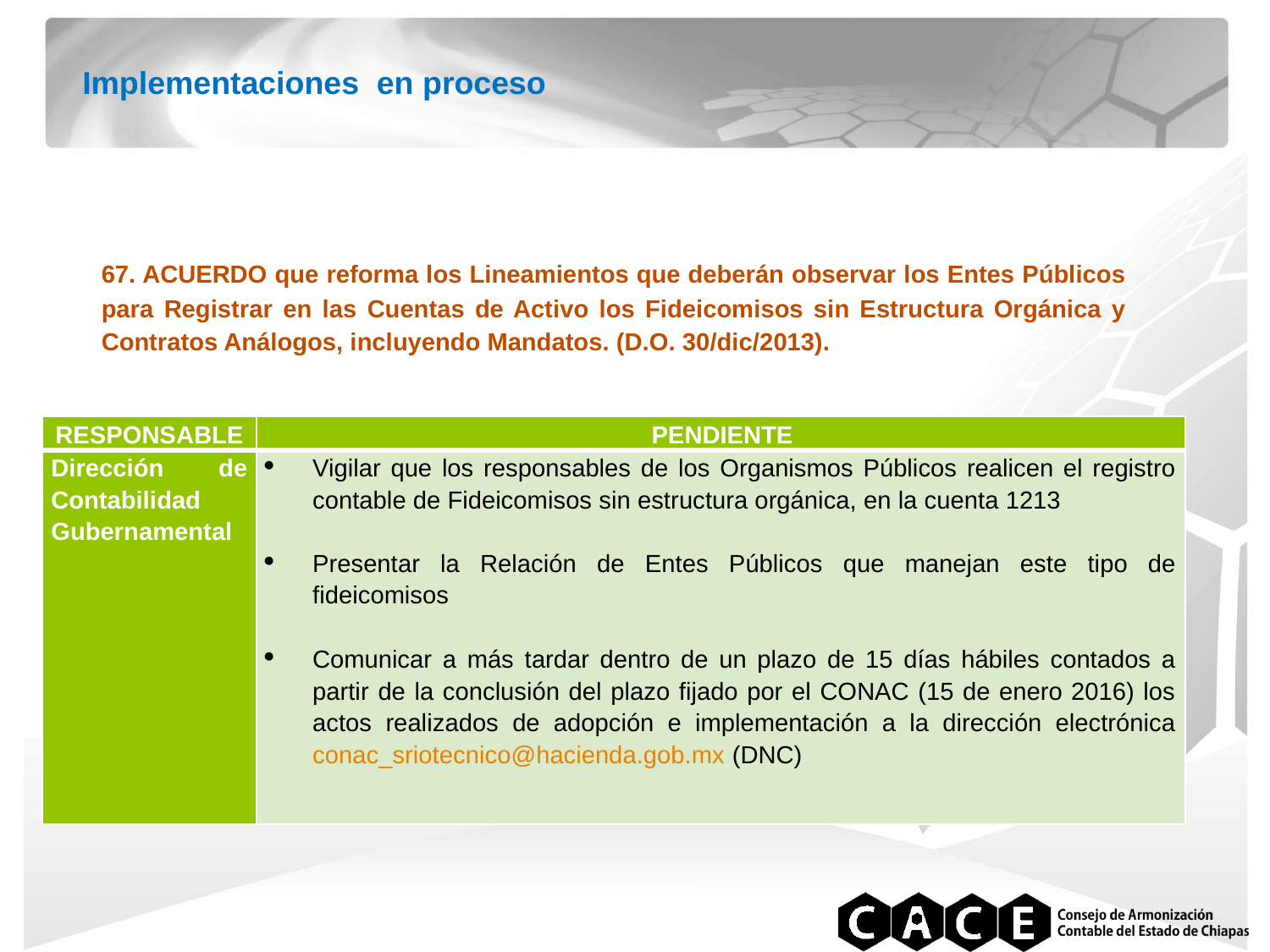

Implementaciones  en proceso
67. ACUERDO que reforma los Lineamientos que deberán observar los Entes Públicos para Registrar en las Cuentas de Activo los Fideicomisos sin Estructura Orgánica y Contratos Análogos, incluyendo Mandatos. (D.O. 30/dic/2013).
| RESPONSABLE | PENDIENTE |
| --- | --- |
| Dirección de Contabilidad Gubernamental | Vigilar que los responsables de los Organismos Públicos realicen el registro contable de Fideicomisos sin estructura orgánica, en la cuenta 1213 Presentar la Relación de Entes Públicos que manejan este tipo de fideicomisos   Comunicar a más tardar dentro de un plazo de 15 días hábiles contados a partir de la conclusión del plazo fijado por el CONAC (15 de enero 2016) los actos realizados de adopción e implementación a la dirección electrónica conac\_sriotecnico@hacienda.gob.mx (DNC) |